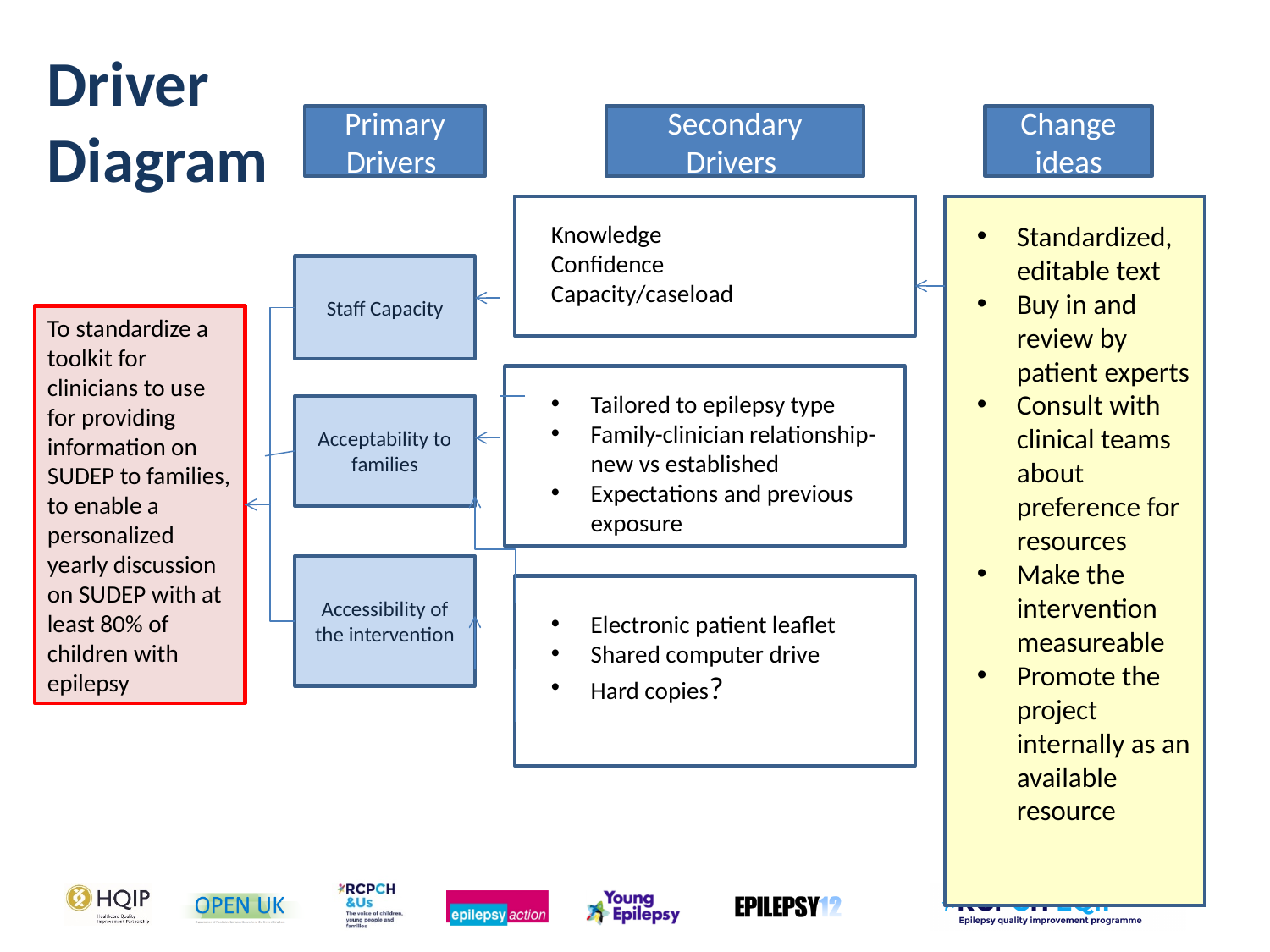

Driver Diagram
Primary Drivers
Secondary Drivers
Change ideas

Knowledge
Confidence
Capacity/caseload
Standardized, editable text
Buy in and review by patient experts
Consult with clinical teams about preference for resources
Make the intervention measureable
Promote the project internally as an available resource
Staff Capacity
To standardize a toolkit for clinicians to use for providing information on SUDEP to families, to enable a personalized yearly discussion on SUDEP with at least 80% of children with epilepsy

Tailored to epilepsy type
Family-clinician relationship- new vs established
Expectations and previous exposure
Acceptability to families

Accessibility of the intervention

Electronic patient leaflet
Shared computer drive
Hard copies?